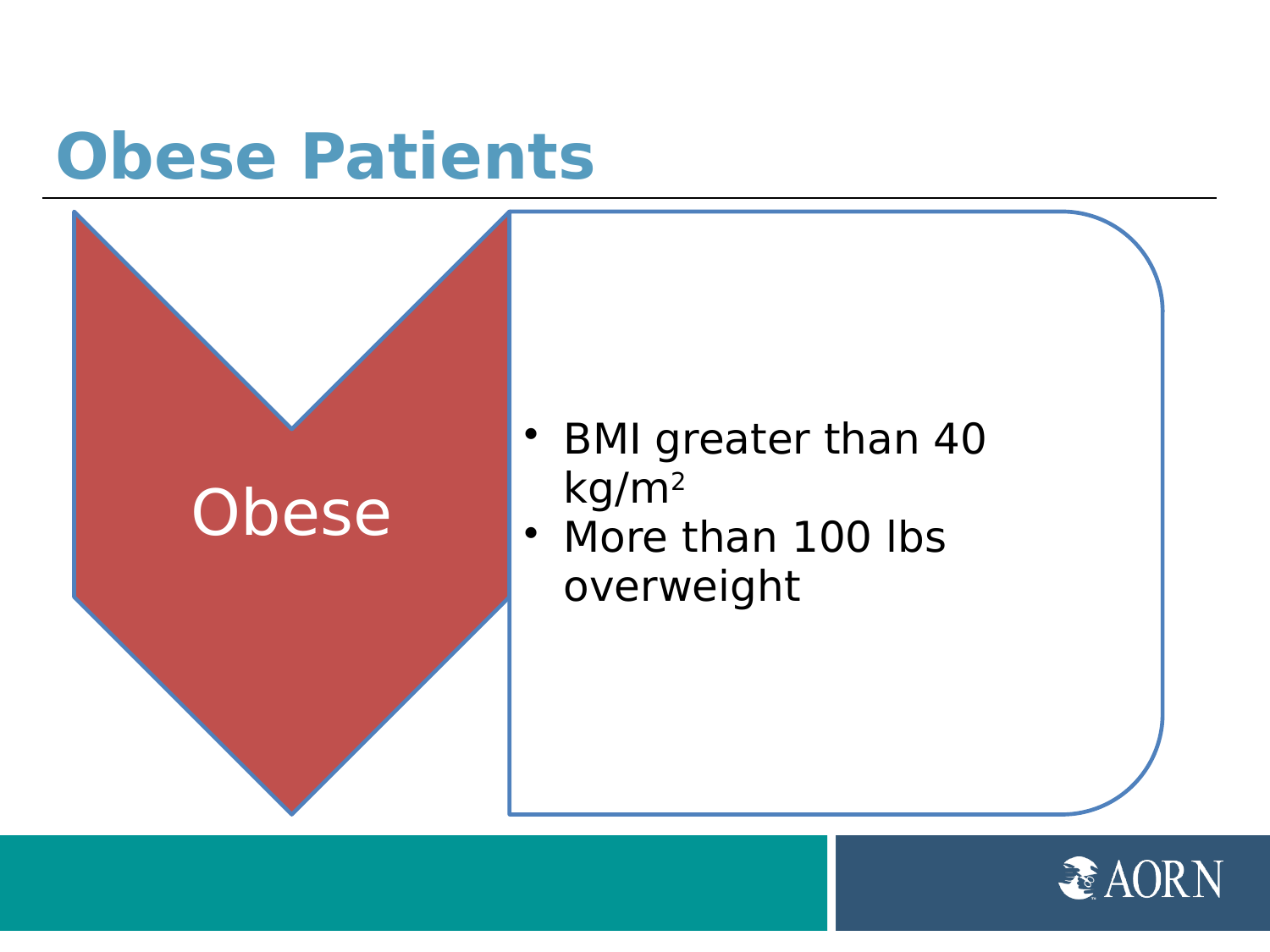

# Obese Patients
Obese
BMI greater than 40 kg/m2
More than 100 lbs overweight